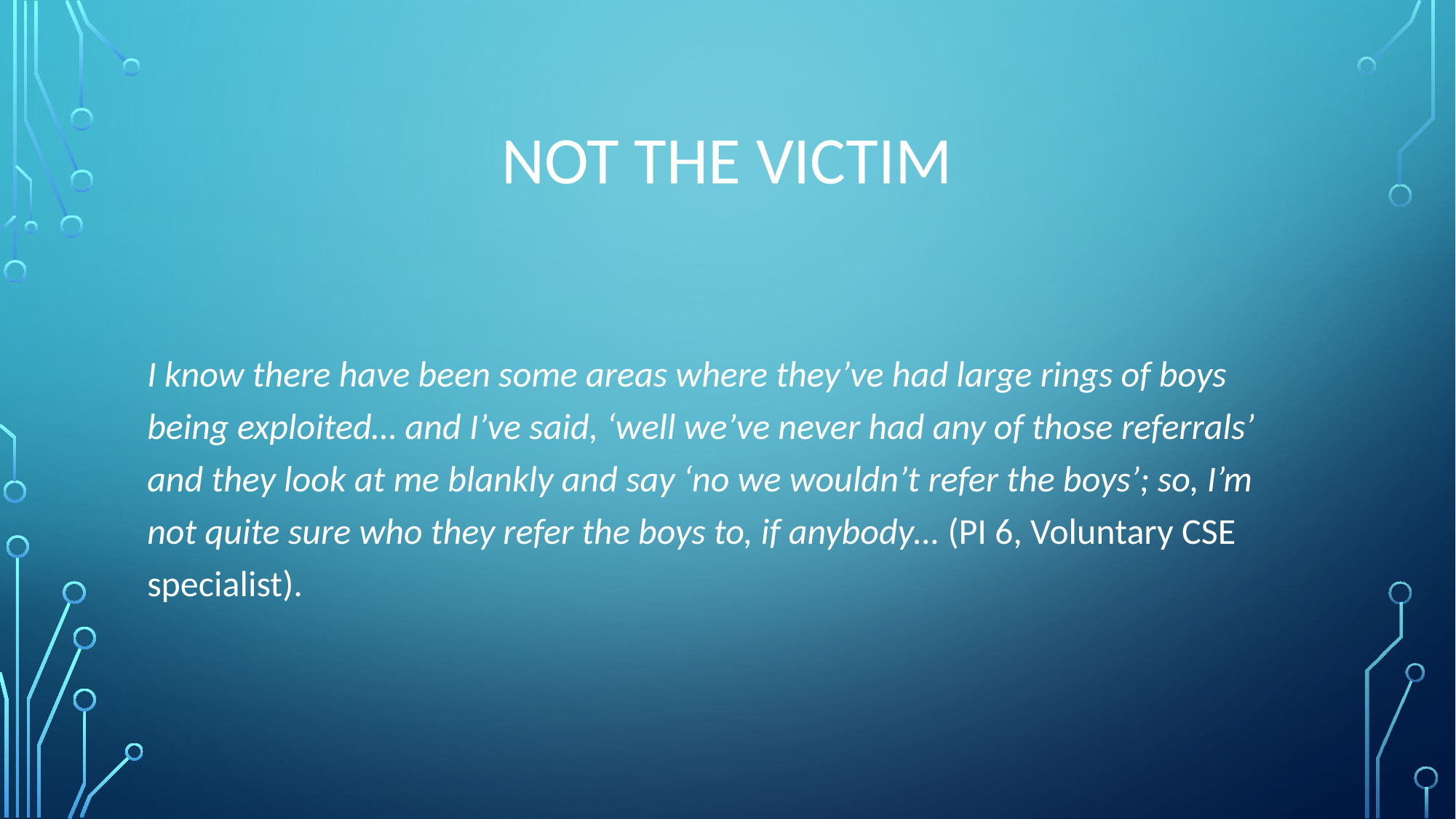

# Not the victim

I know there have been some areas where they’ve had large rings of boys being exploited… and I’ve said, ‘well we’ve never had any of those referrals’ and they look at me blankly and say ‘no we wouldn’t refer the boys’; so, I’m not quite sure who they refer the boys to, if anybody… (PI 6, Voluntary CSE specialist).